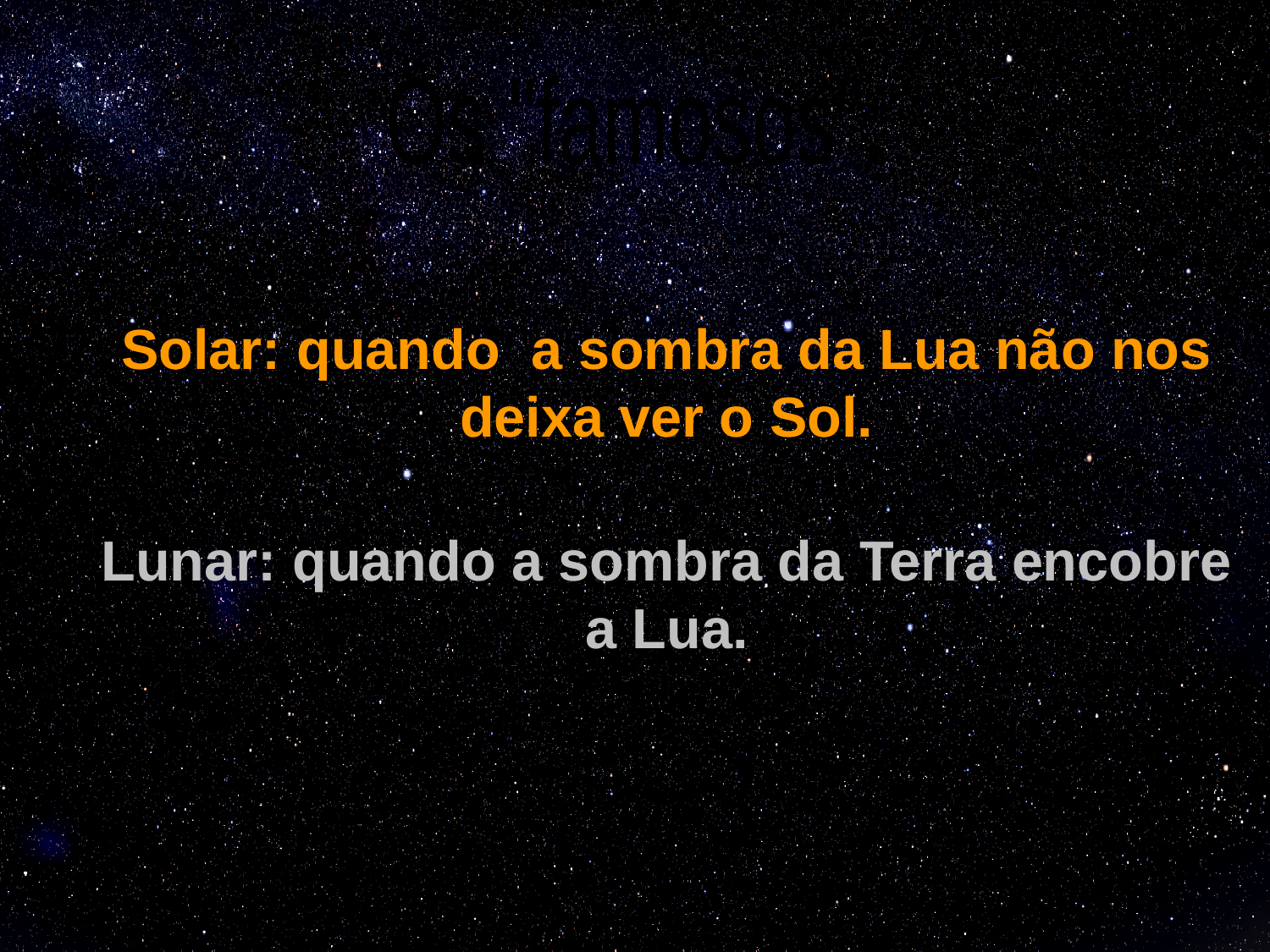

Os "famosos":
Solar: quando  a sombra da Lua não nos deixa ver o Sol.

Lunar: quando a sombra da Terra encobre a Lua.